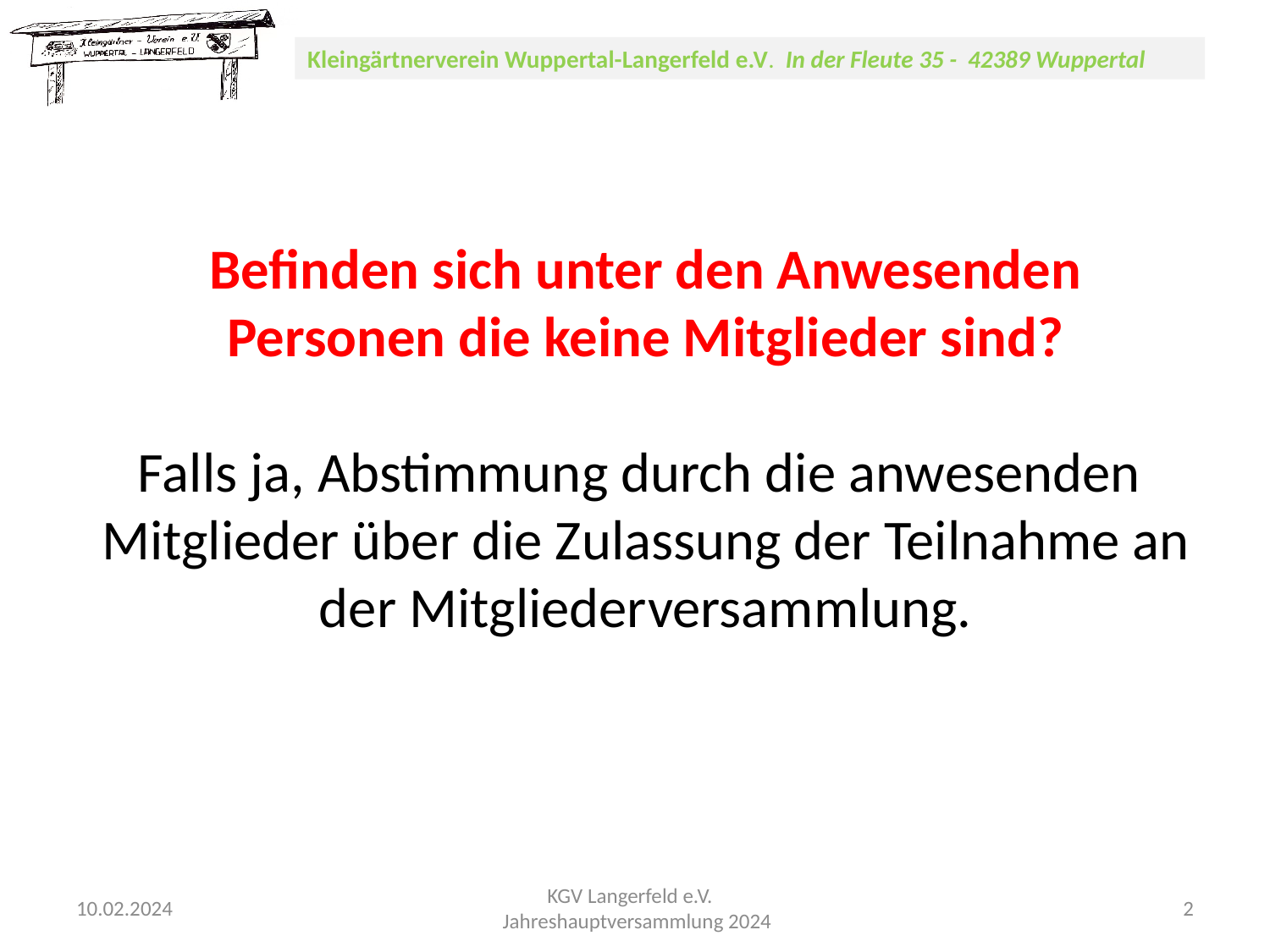

Befinden sich unter den Anwesenden Personen die keine Mitglieder sind?

Falls ja, Abstimmung durch die anwesenden  Mitglieder über die Zulassung der Teilnahme an der Mitgliederversammlung.

10.02.2024
KGV Langerfeld e.V.
 Jahreshauptversammlung 2024
2